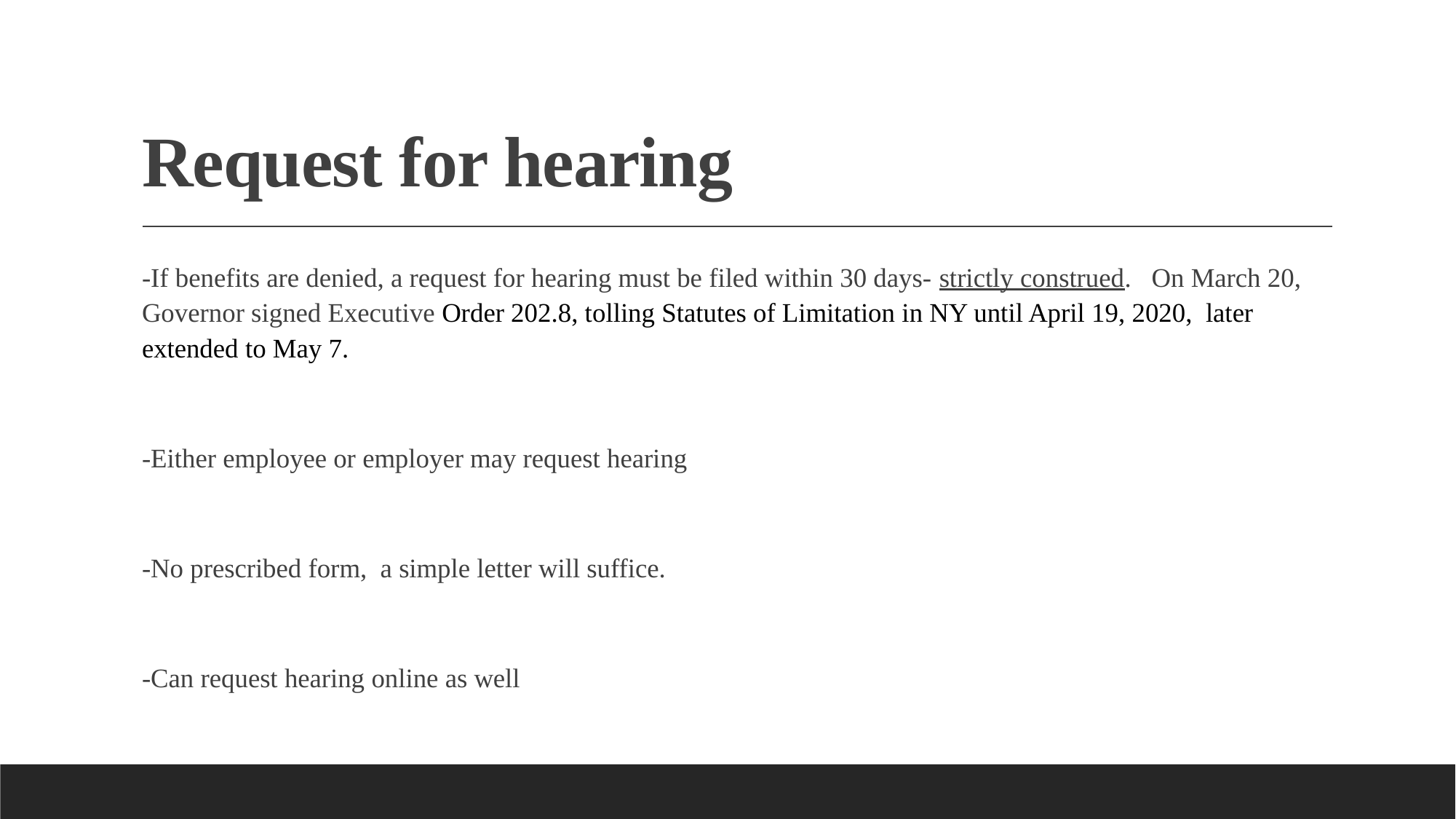

# Request for hearing
-If benefits are denied, a request for hearing must be filed within 30 days- strictly construed.   On March 20,  Governor signed Executive Order 202.8, tolling Statutes of Limitation in NY until April 19, 2020,  later extended to May 7.

-Either employee or employer may request hearing

-No prescribed form,  a simple letter will suffice.

-Can request hearing online as well